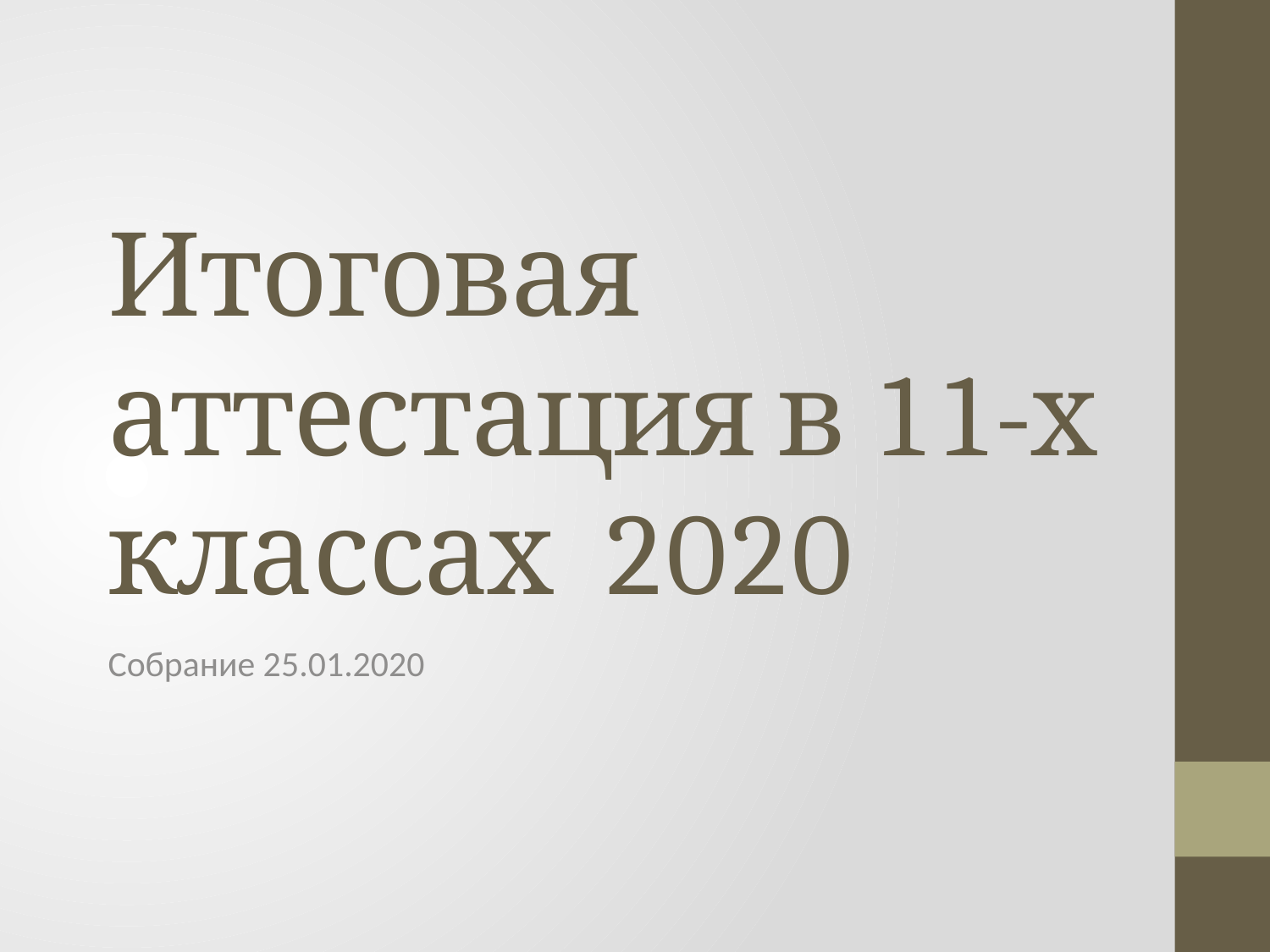

# Итоговая аттестация в 11-х классах  2020
Собрание 25.01.2020